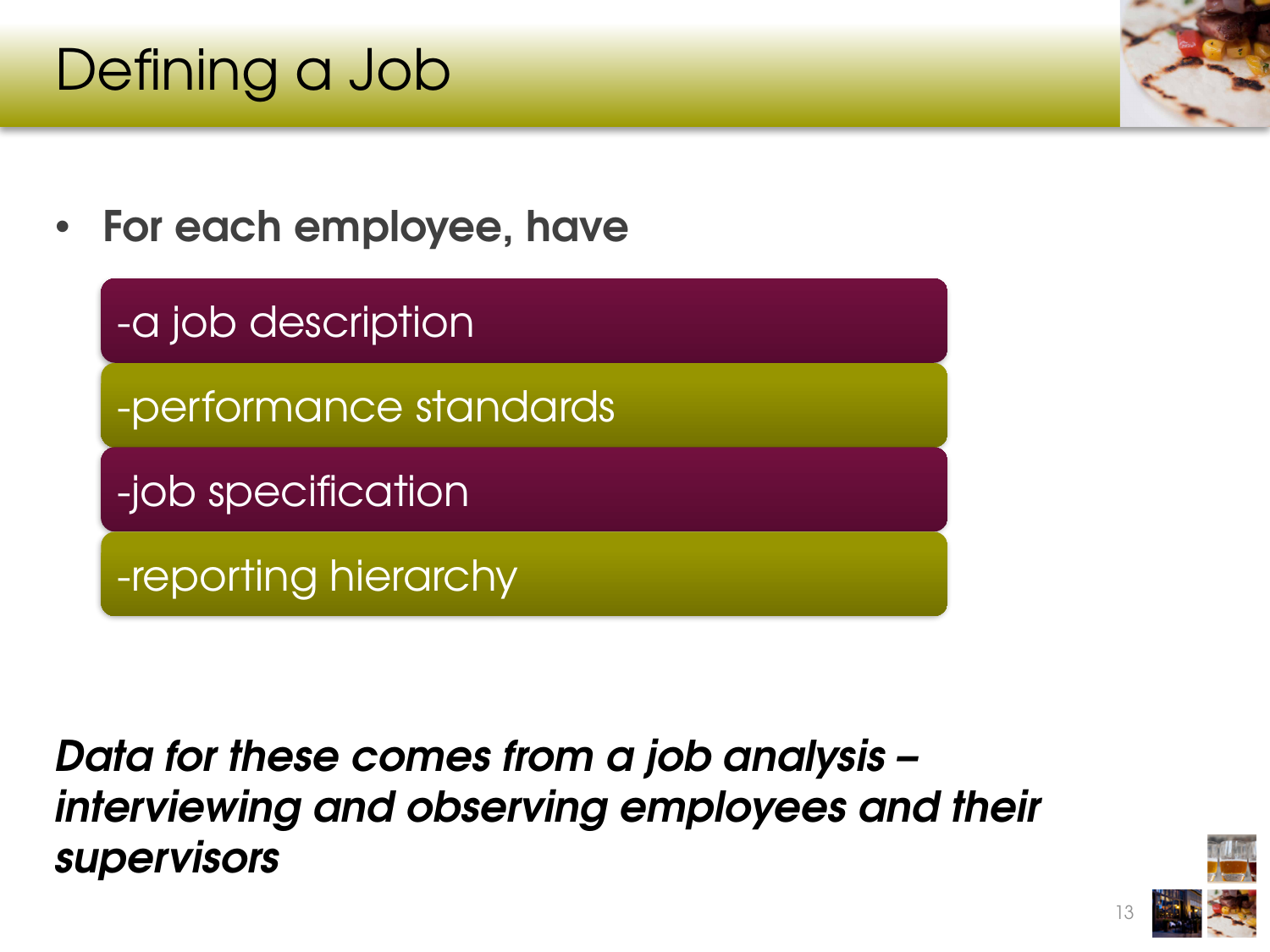

# Defining a Job
For each employee, have

-a job description
-performance standards
-job specification
-reporting hierarchy
Data for these comes from a job analysis – interviewing and observing employees and their supervisors
13